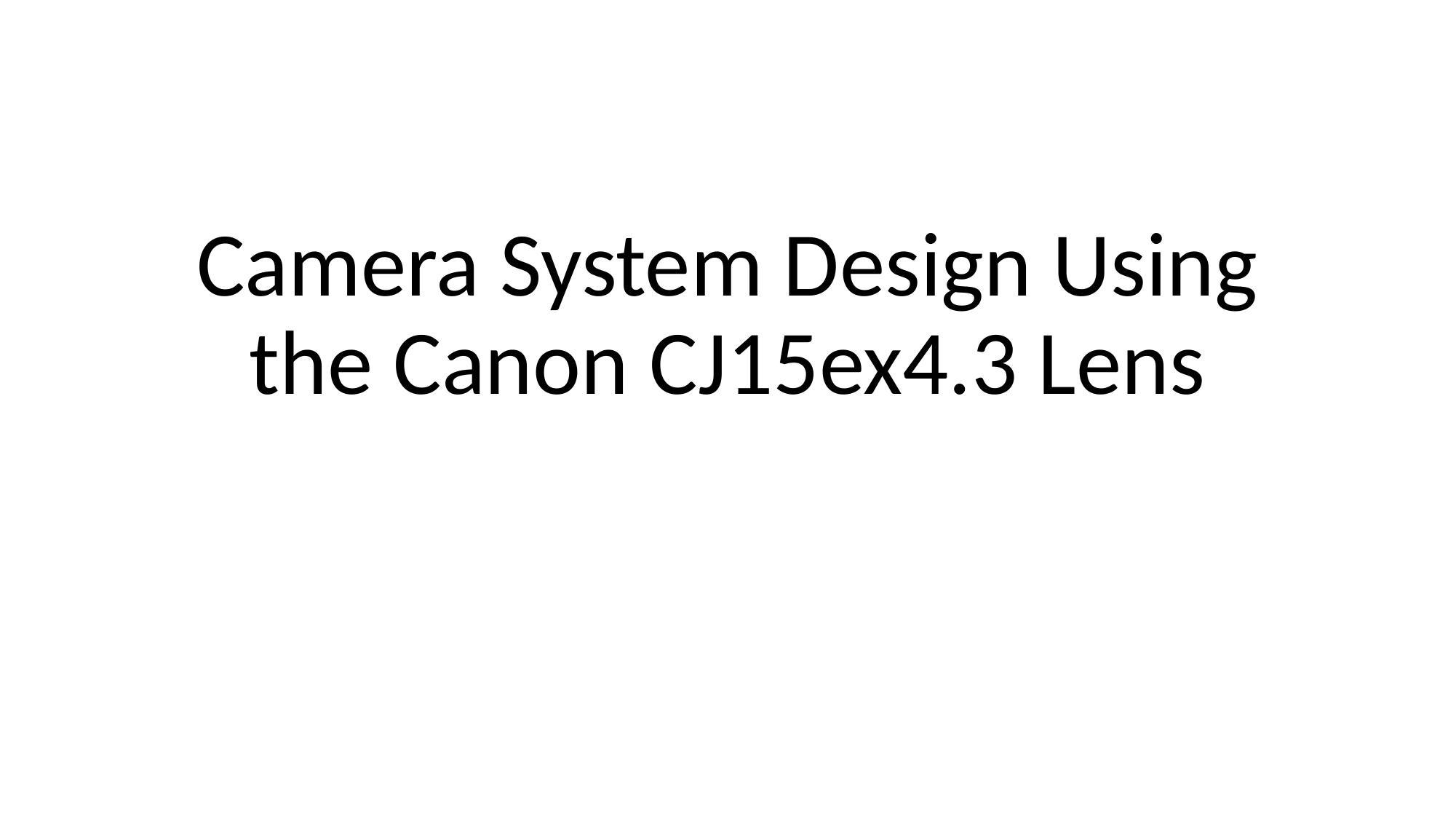

# Camera System Design Using the Canon CJ15ex4.3 Lens